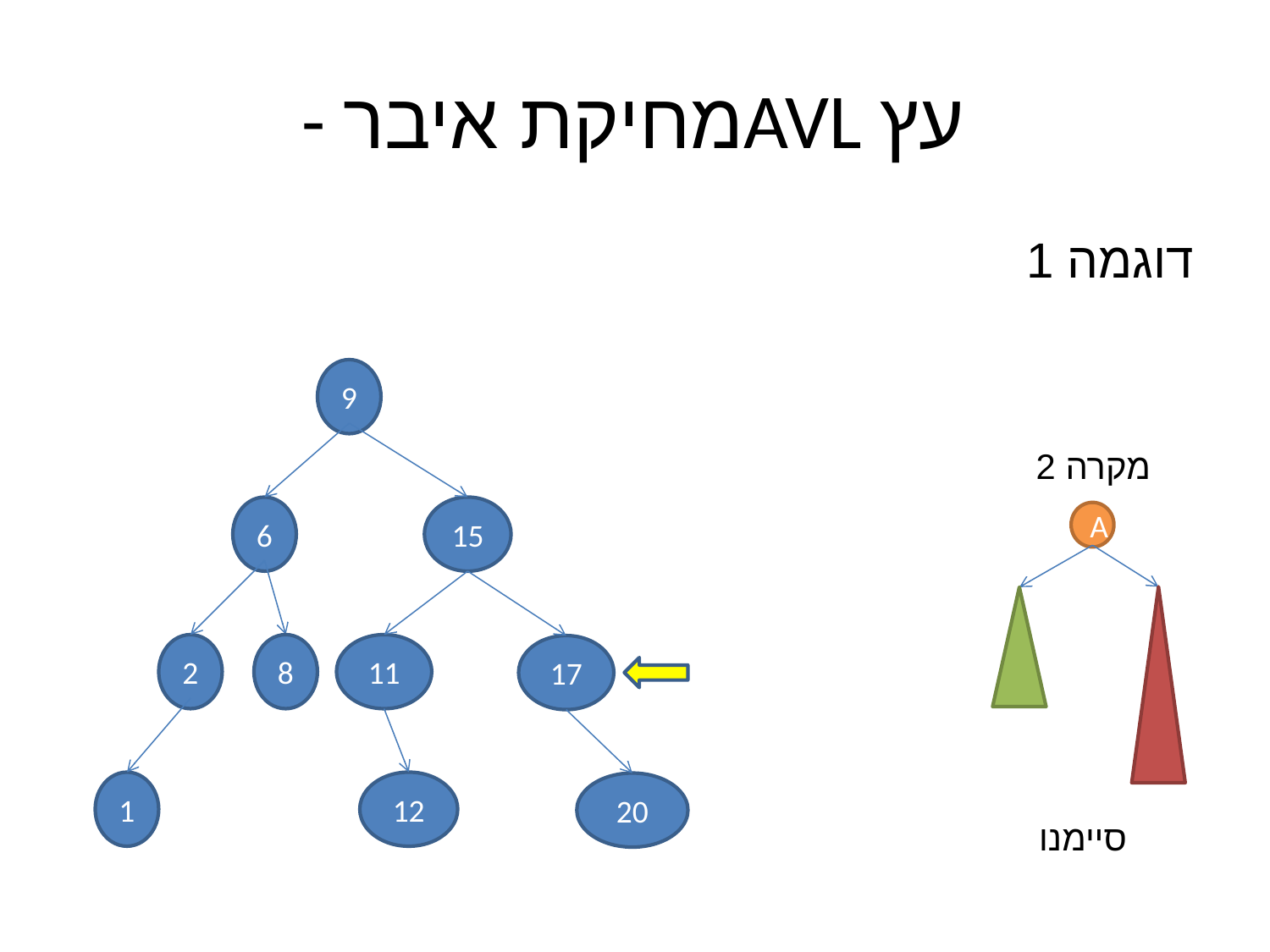

# - מחיקת איברAVL עץ
דוגמה 1

9
מקרה 2
6
15
A

2
8
11
17

1
12
20
סיימנו